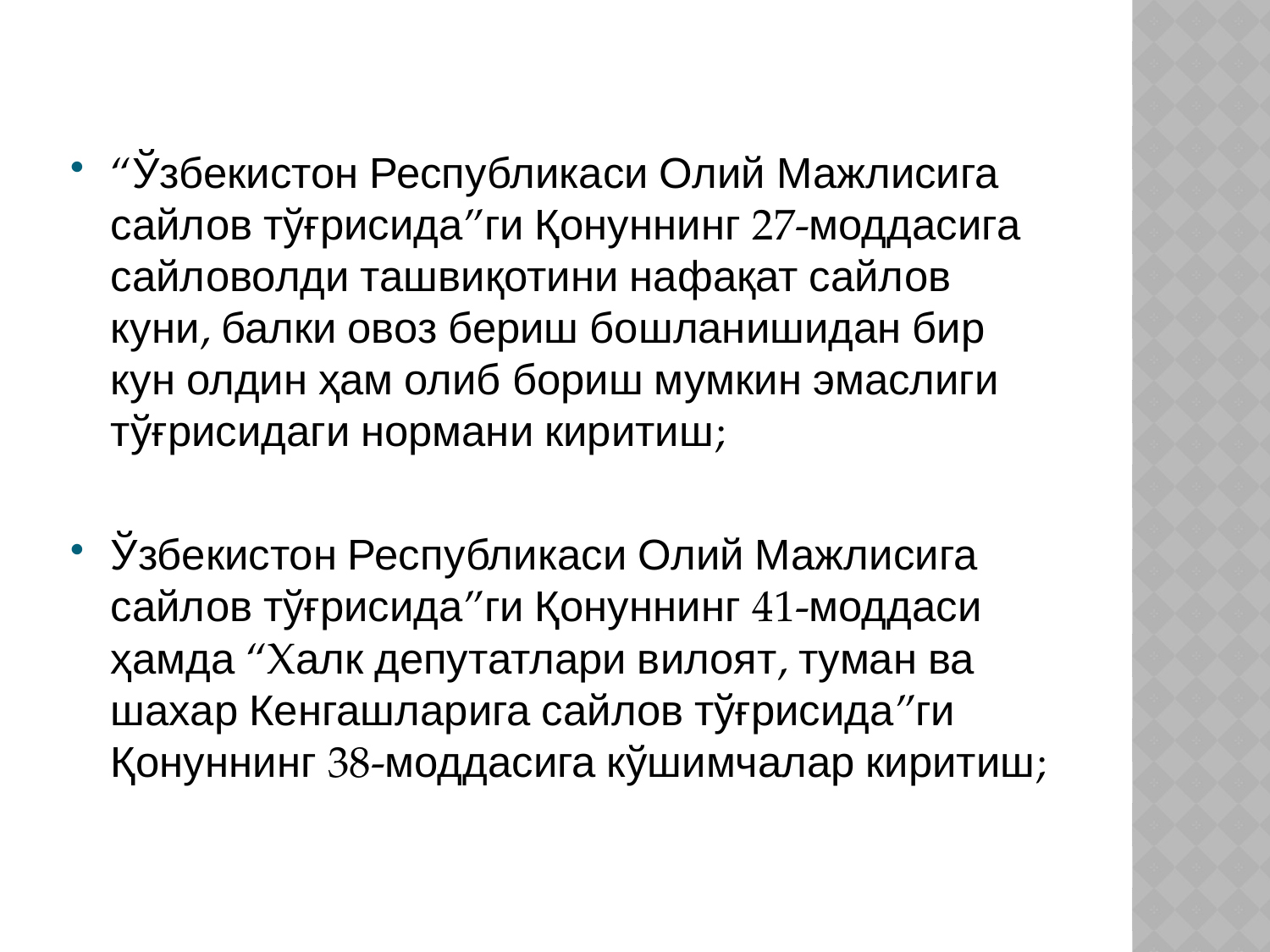

“Ўзбекистон Республикаси Олий Мажлисига сайлов тўғрисида”ги Қонуннинг 27-моддасига сайловолди ташвиқотини нафақат сайлов куни, балки овоз бериш бошланишидан бир кун олдин ҳам олиб бориш мумкин эмаслиги тўғрисидаги нормани киритиш;

Ўзбекистон Республикаси Олий Мажлисига сайлов тўғрисида”ги Қонуннинг 41-моддаси ҳамда “Xалк депутатлари вилоят, туман ва шахар Кенгашларига сайлов тўғрисида”ги Қонуннинг 38-моддасига кўшимчалар киритиш;